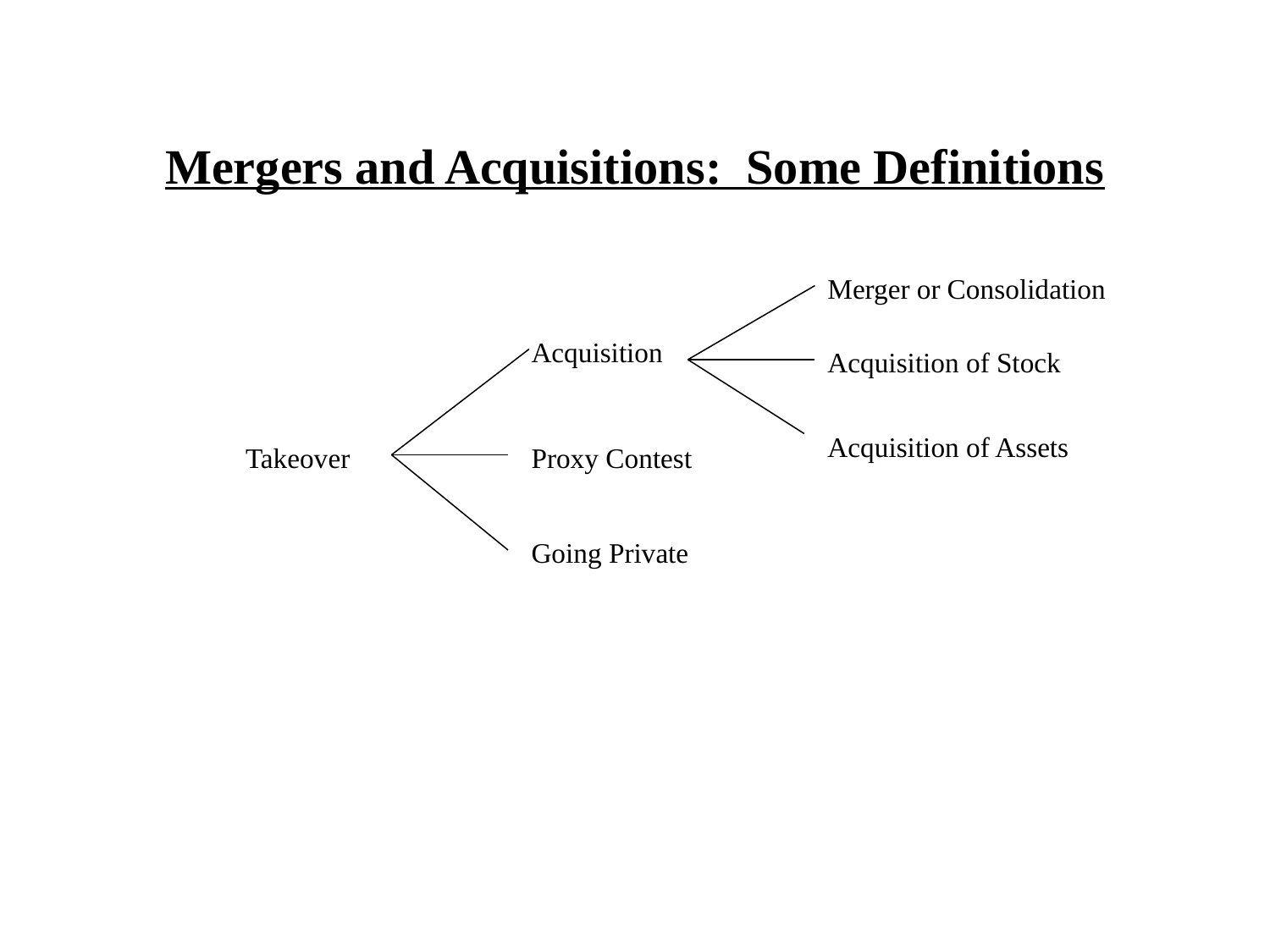

# Mergers and Acquisitions:  Some Definitions
Merger or Consolidation
Acquisition
Acquisition of Stock
Acquisition of Assets
Takeover
Proxy Contest
Going Private